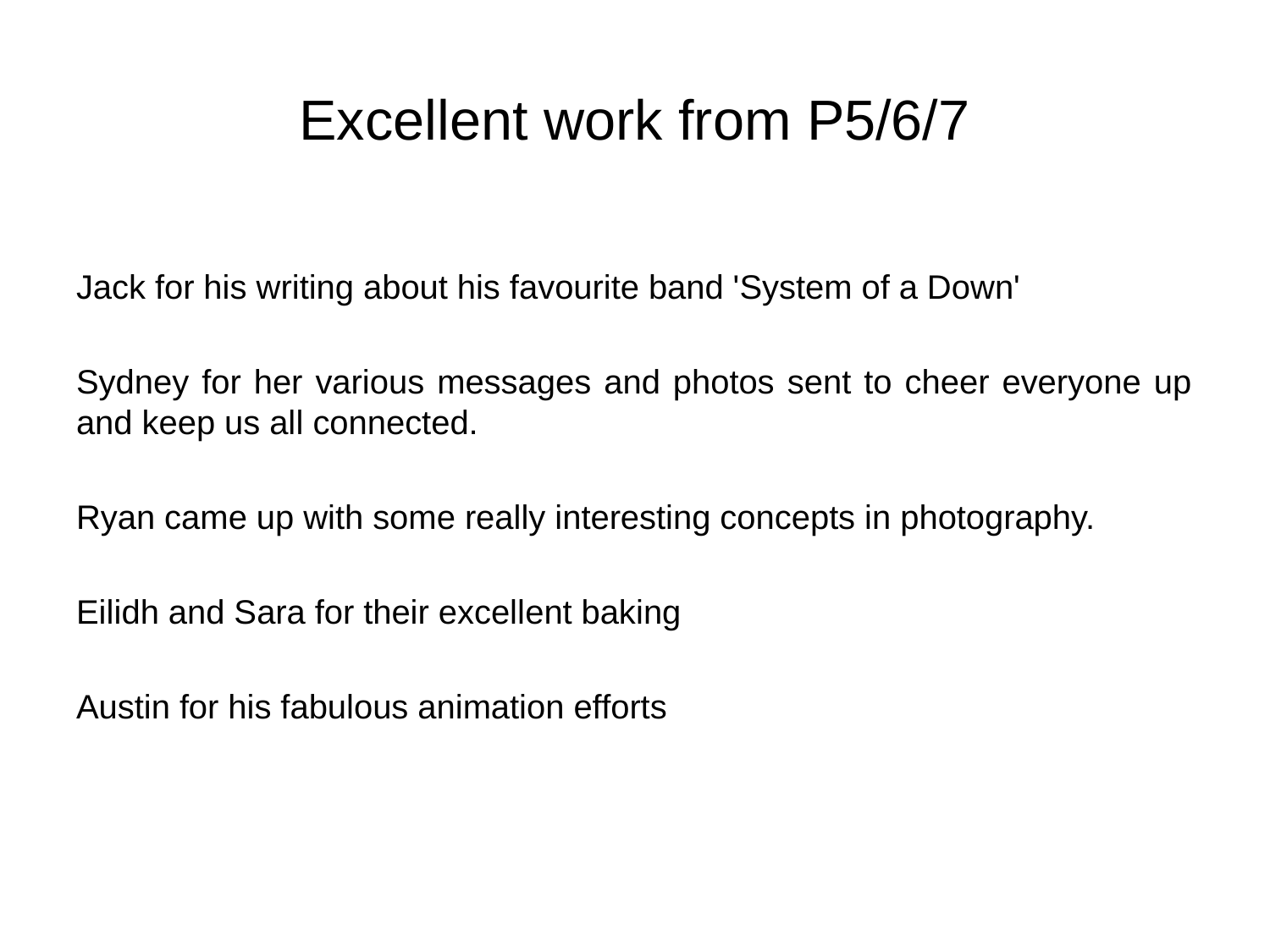

# Excellent work from P5/6/7

Jack for his writing about his favourite band 'System of a Down'

Sydney for her various messages and photos sent to cheer everyone up and keep us all connected.

Ryan came up with some really interesting concepts in photography.

Eilidh and Sara for their excellent baking

Austin for his fabulous animation efforts